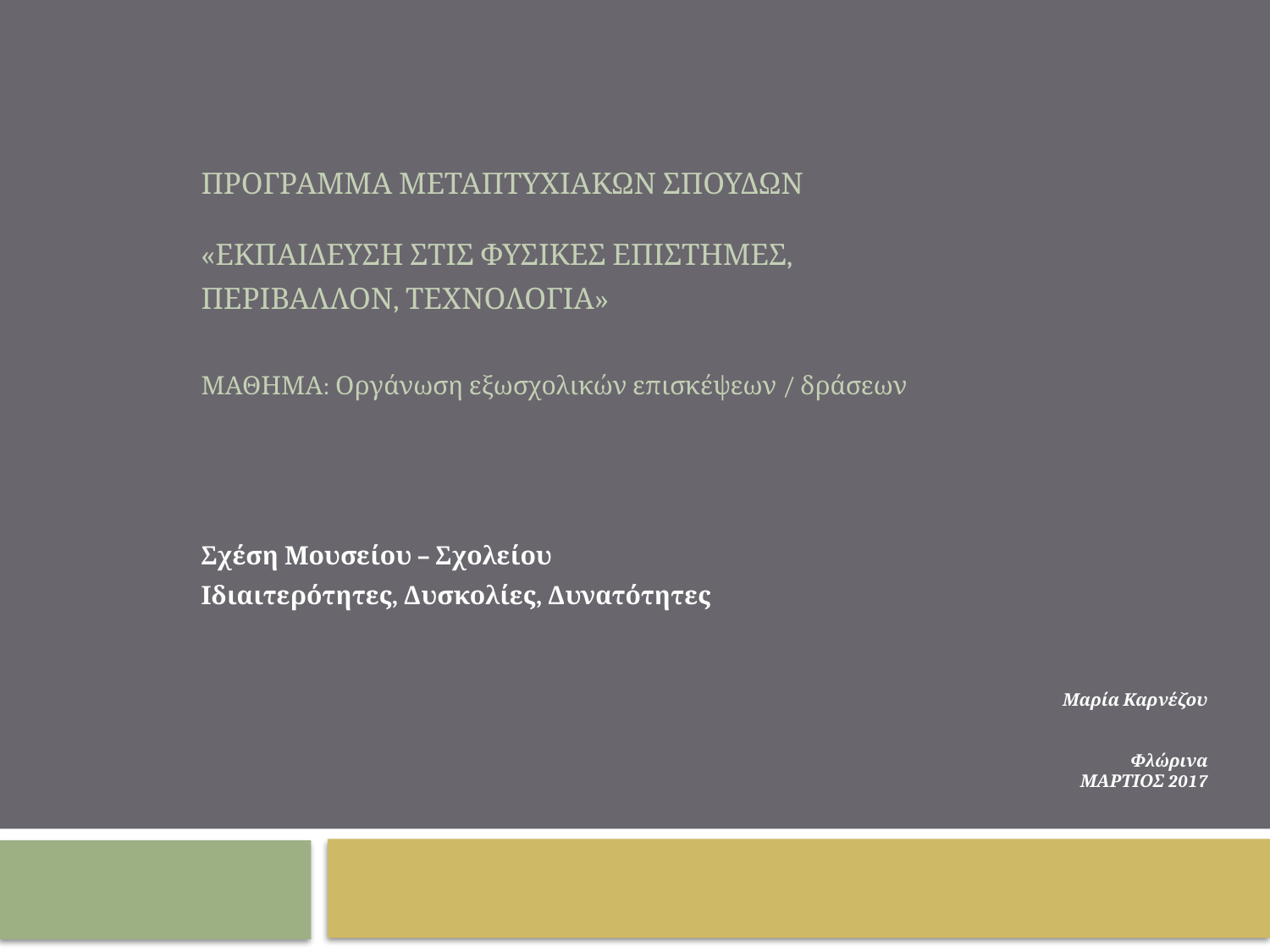

ΠΡΟΓΡΑΜΜΑ ΜΕΤΑΠΤΥΧΙΑΚΩΝ ΣΠΟΥΔΩΝ
«ΕΚΠΑΙΔΕΥΣΗ ΣΤΙΣ ΦΥΣΙΚΕΣ ΕΠΙΣΤΗΜΕΣ,
ΠΕΡΙΒΑΛΛΟΝ, ΤΕΧΝΟΛΟΓΙΑ»

ΜΑΘΗΜΑ: Οργάνωση εξωσχολικών επισκέψεων / δράσεων

Σχέση Μουσείου – Σχολείου
Ιδιαιτερότητες, Δυσκολίες, Δυνατότητες

Μαρία Καρνέζου

Φλώρινα
ΜΑΡΤΙΟΣ 2017